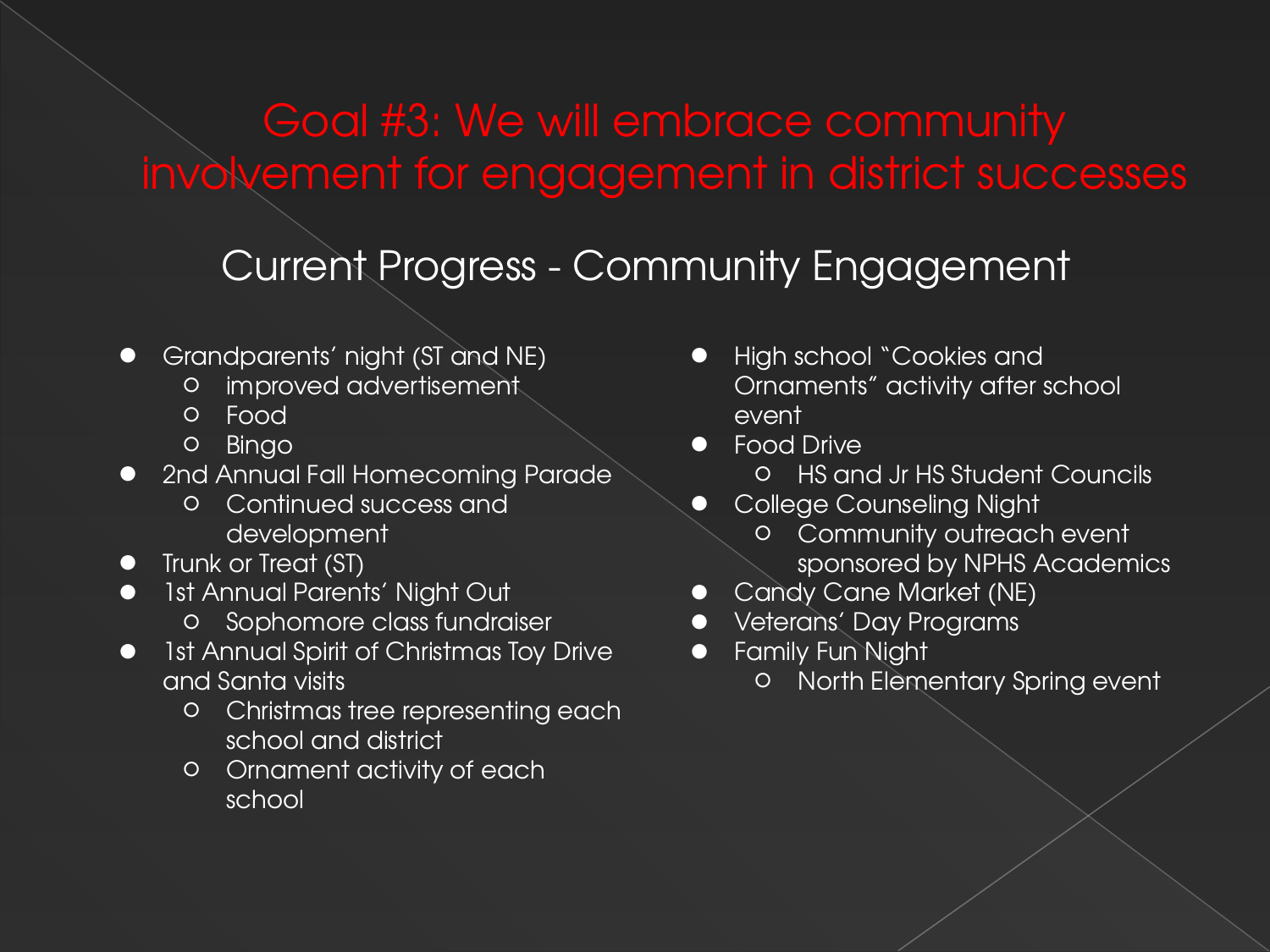

# Goal #3: We will embrace community involvement for engagement in district successes

Current Progress - Community Engagement
Grandparents’ night (ST and NE)
improved advertisement
Food
Bingo
2nd Annual Fall Homecoming Parade
Continued success and development
Trunk or Treat (ST)
1st Annual Parents’ Night Out
Sophomore class fundraiser
1st Annual Spirit of Christmas Toy Drive and Santa visits
Christmas tree representing each school and district
Ornament activity of each school

High school “Cookies and Ornaments” activity after school event
Food Drive
HS and Jr HS Student Councils
College Counseling Night
Community outreach event sponsored by NPHS Academics
Candy Cane Market (NE)
Veterans’ Day Programs
Family Fun Night
North Elementary Spring event